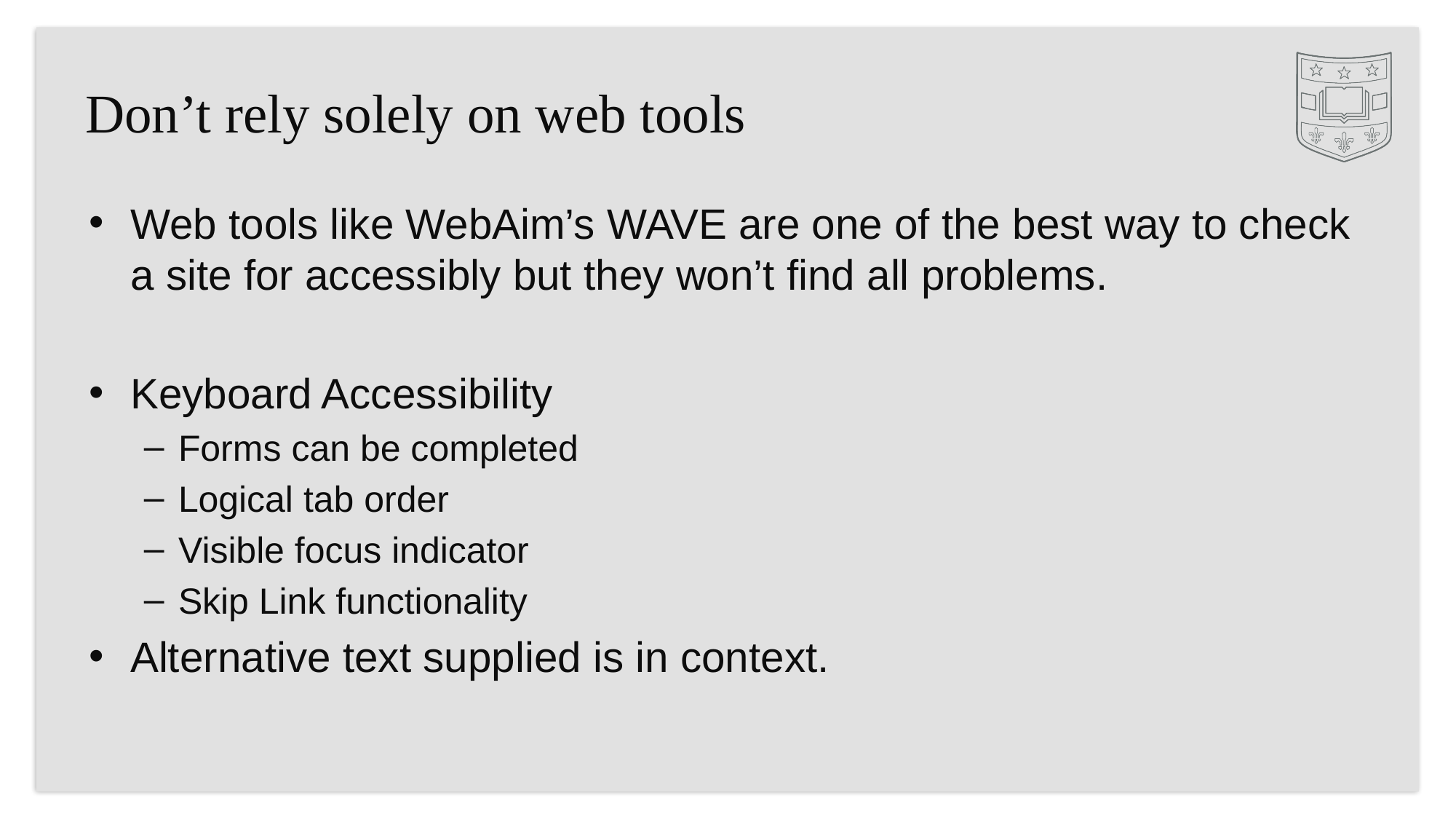

# Don’t rely solely on web tools
Web tools like WebAim’s WAVE are one of the best way to check a site for accessibly but they won’t find all problems.

Keyboard Accessibility
Forms can be completed
Logical tab order
Visible focus indicator
Skip Link functionality
Alternative text supplied is in context.